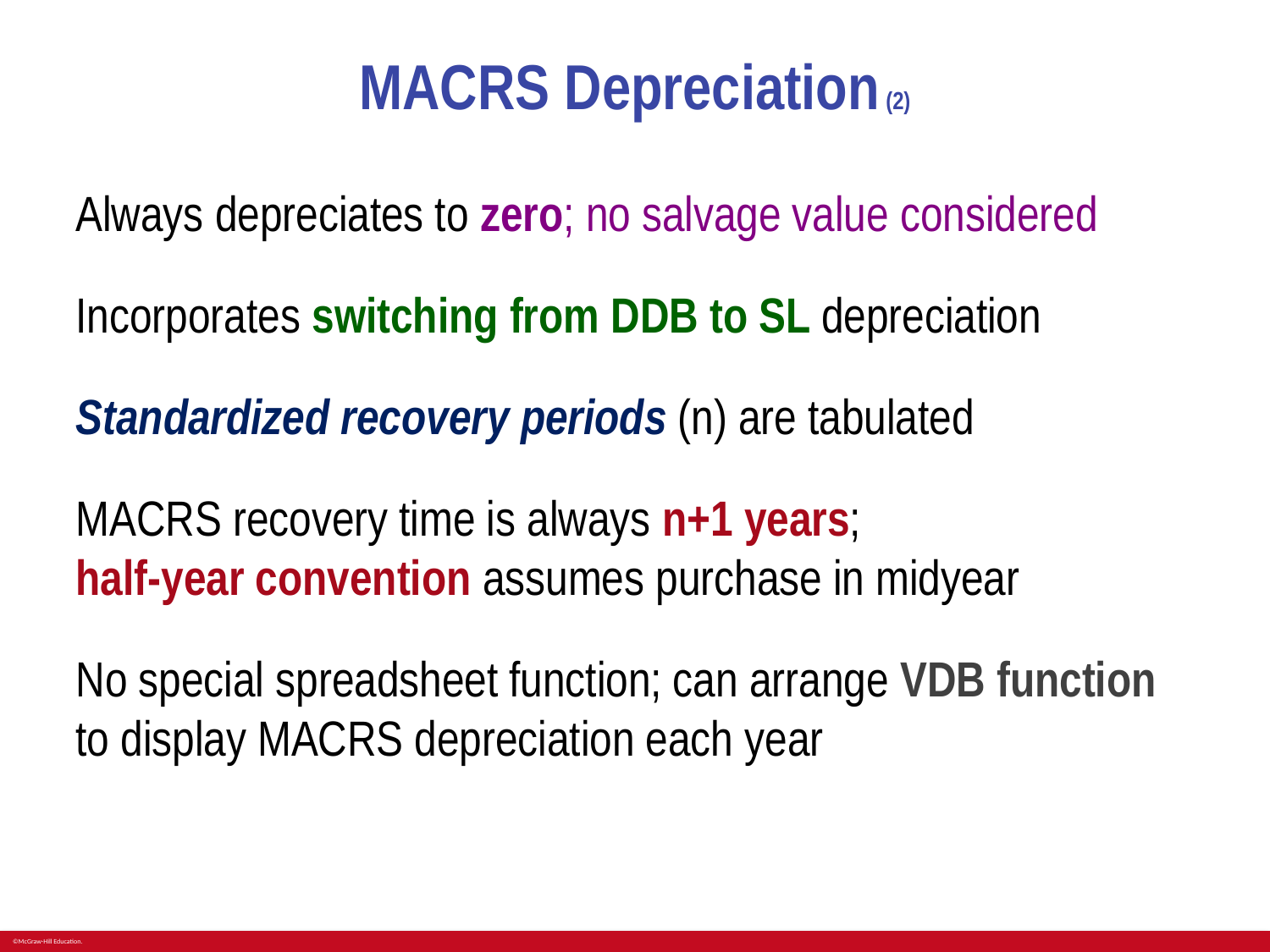

# MACRS Depreciation (2)
Always depreciates to zero; no salvage value considered
Incorporates switching from DDB to SL depreciation
Standardized recovery periods (n) are tabulated
MACRS recovery time is always n+1 years;
half-year convention assumes purchase in midyear
No special spreadsheet function; can arrange VDB function to display MACRS depreciation each year